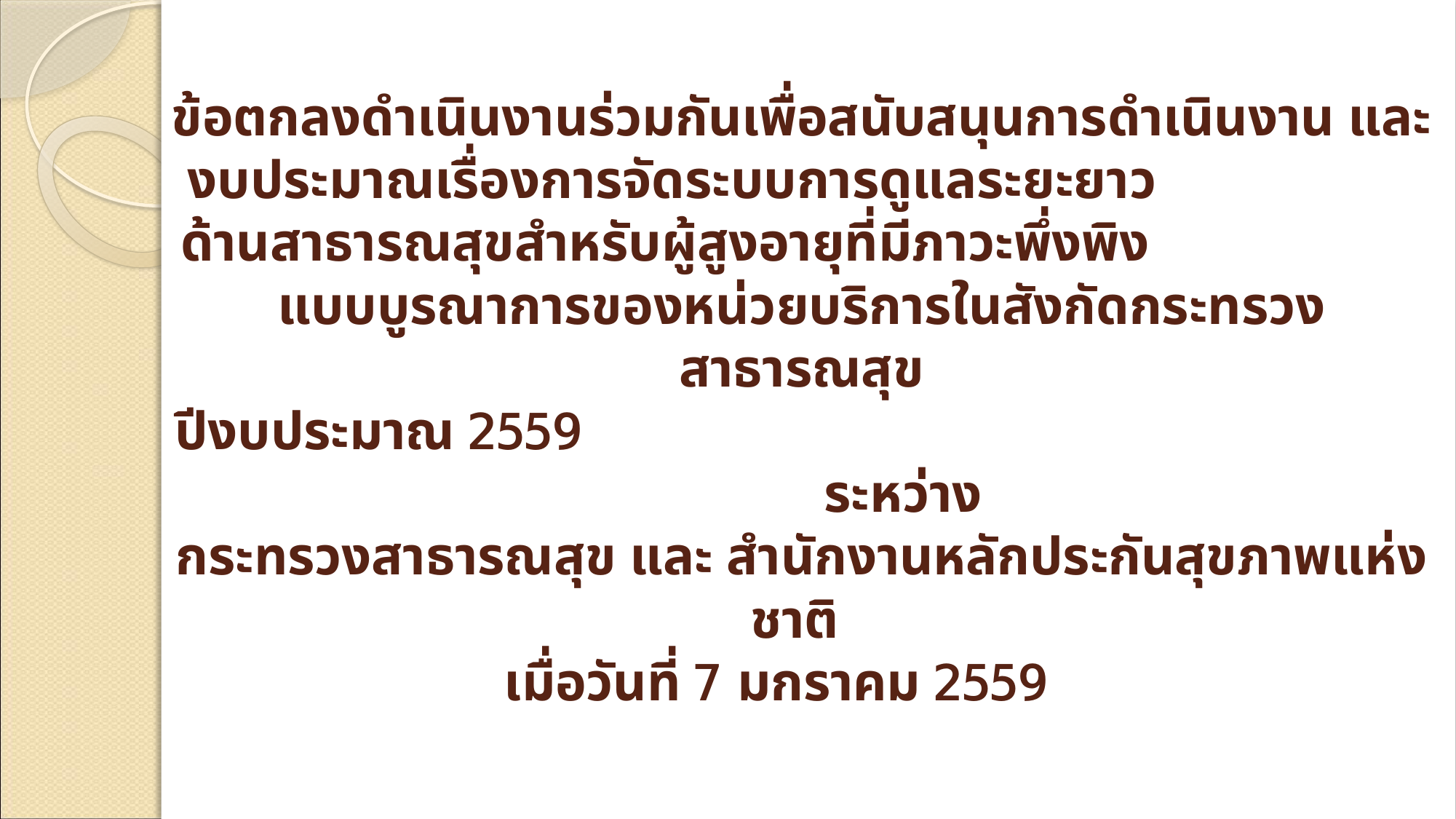

# ข้อตกลงดำเนินงานร่วมกันเพื่อสนับสนุนการดำเนินงาน และงบประมาณเรื่องการจัดระบบการดูแลระยะยาว                    ด้านสาธารณสุขสำหรับผู้สูงอายุที่มีภาวะพึ่งพิง                     แบบบูรณาการของหน่วยบริการในสังกัดกระทรวงสาธารณสุข ปีงบประมาณ 2559                                                               ระหว่าง กระทรวงสาธารณสุข และ สำนักงานหลักประกันสุขภาพแห่งชาติ เมื่อวันที่ 7 มกราคม 2559